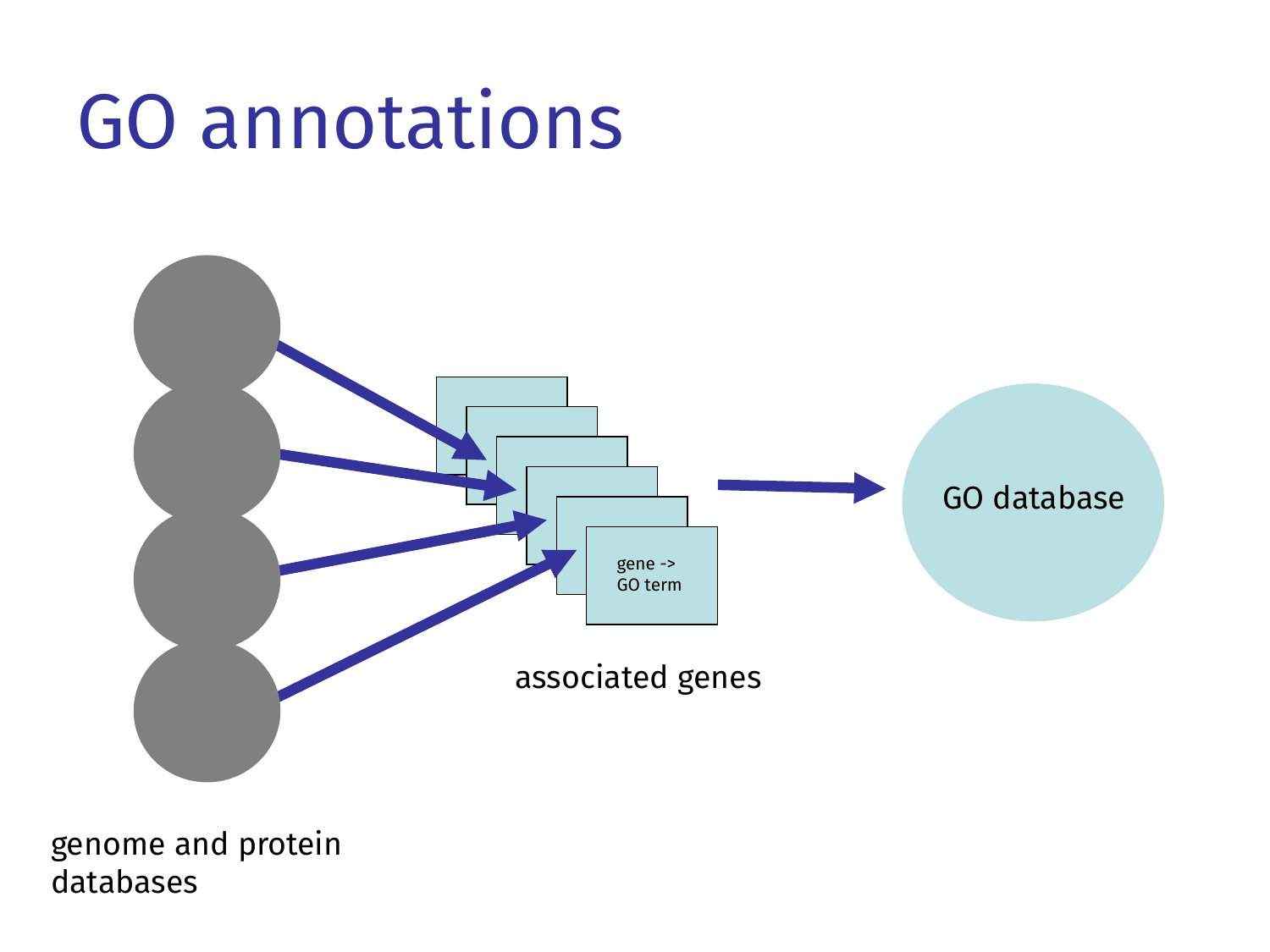

# GO annotations

genome and protein databases

gene -> GO term
associated genes

GO database

ICBO Mental Functioning Workshop 2012
Sunday, July 22, 2012